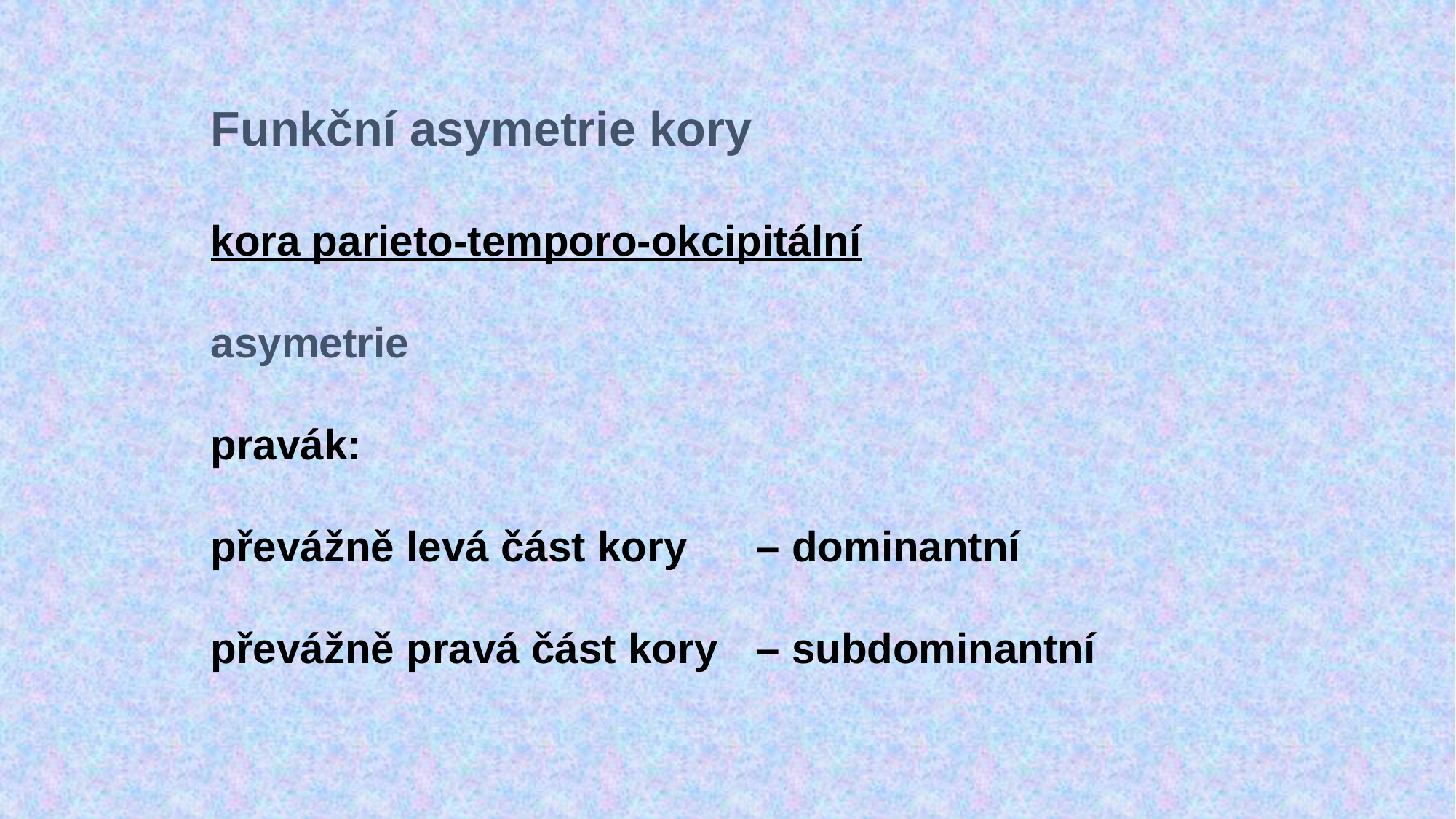

Funkční asymetrie kory

kora parieto-temporo-okcipitální

asymetrie

pravák:

převážně levá část kory 	– dominantní

převážně pravá část kory 	– subdominantní